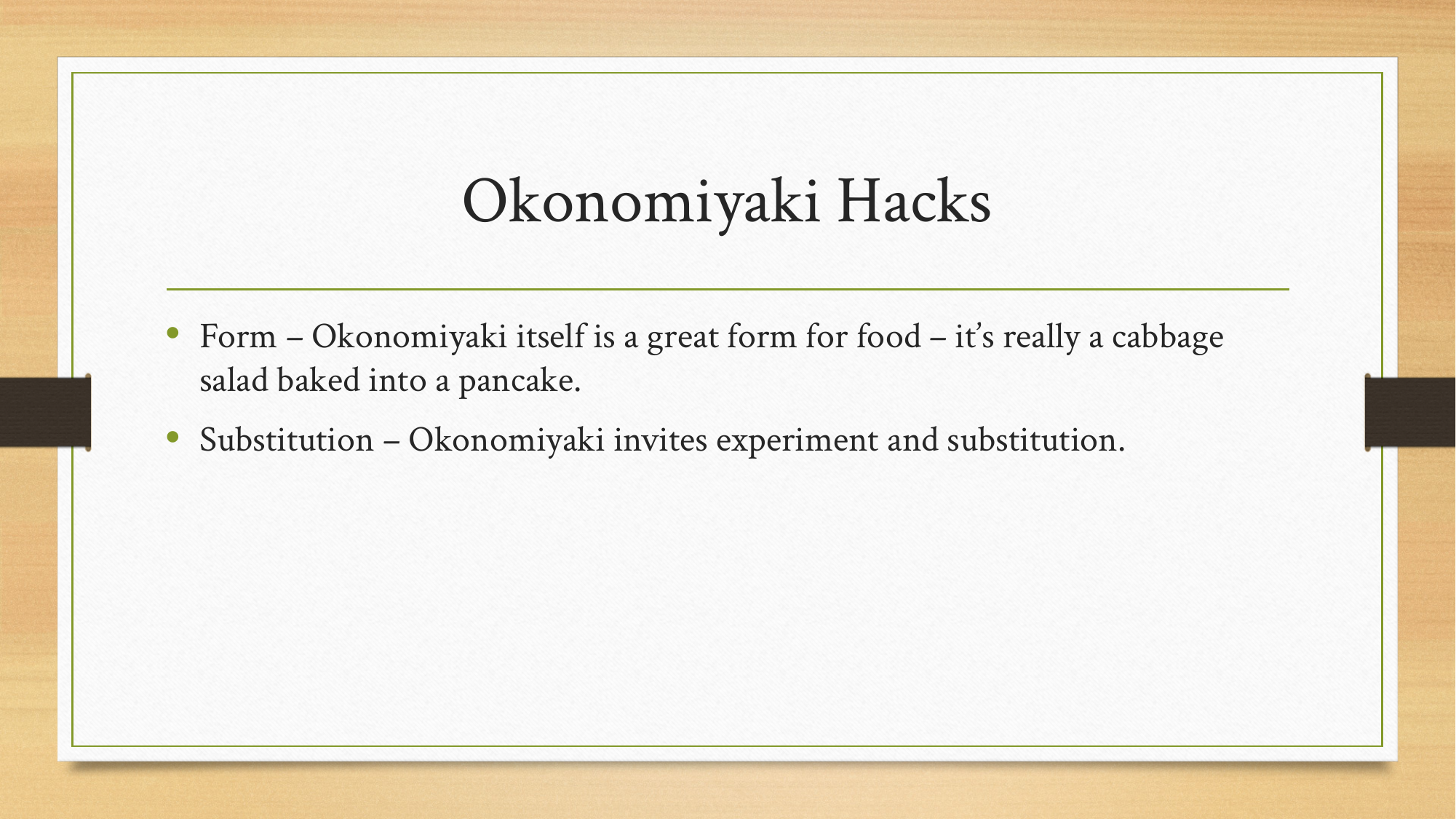

# Okonomiyaki Hacks
Form – Okonomiyaki itself is a great form for food – it’s really a cabbage salad baked into a pancake.
Substitution – Okonomiyaki invites experiment and substitution.